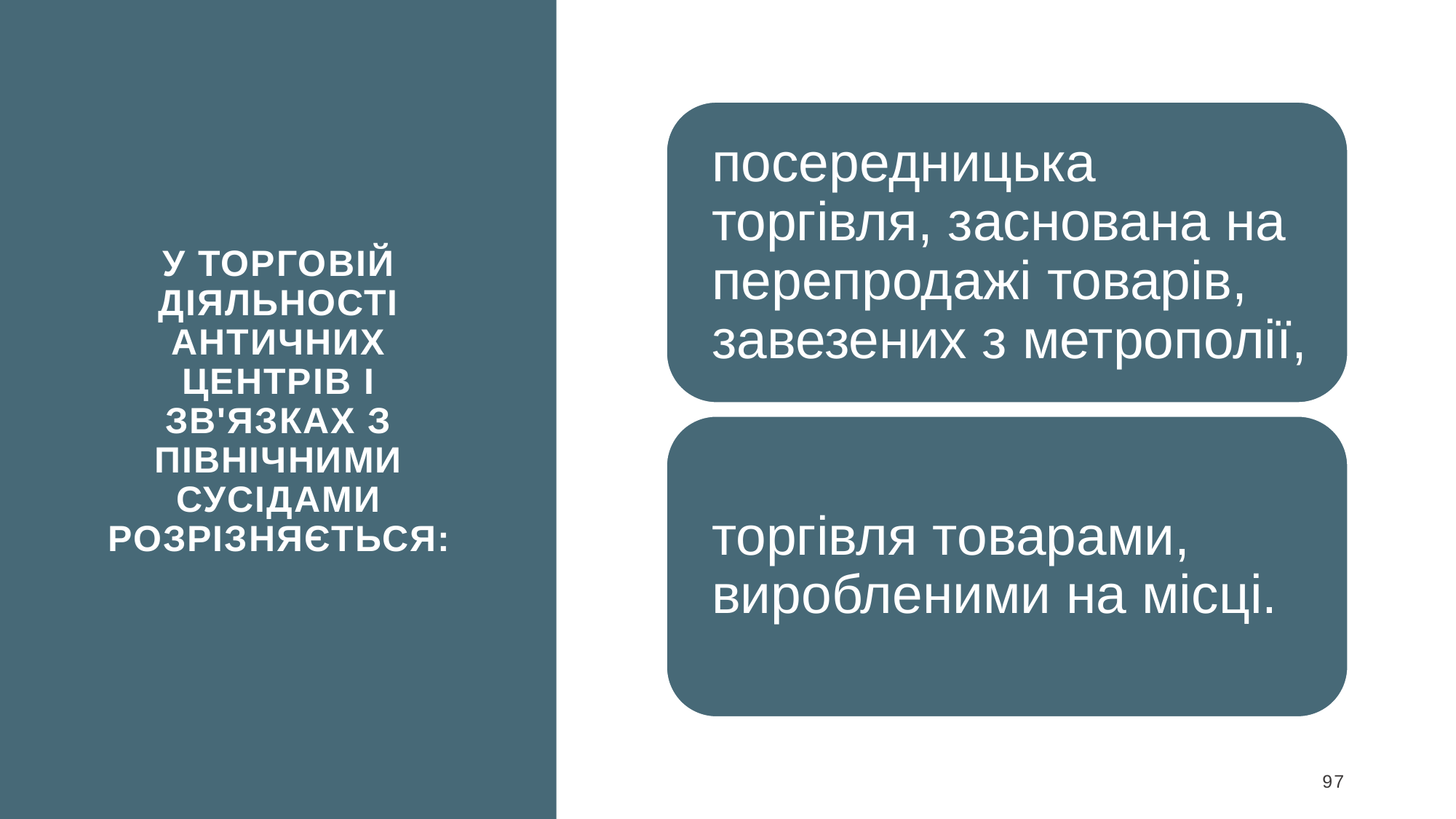

У торговій діяльності античних центрів і зв'язках з північними сусідами розрізняється:
посередницька торгівля, заснована на перепродажі товарів, завезених з метрополії,
торгівля товарами, виробленими на місці.
97